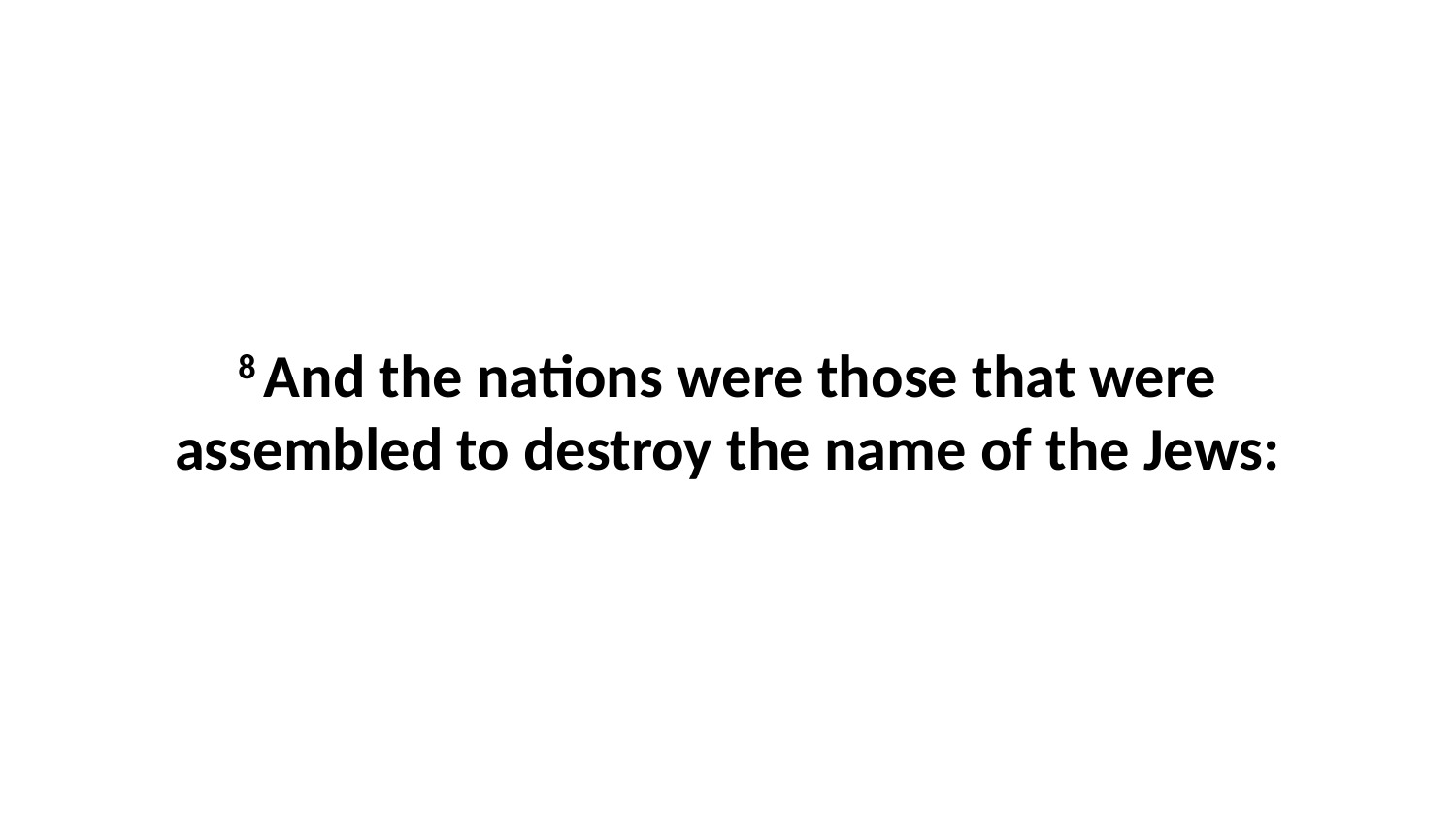

8 And the nations were those that were assembled to destroy the name of the Jews: